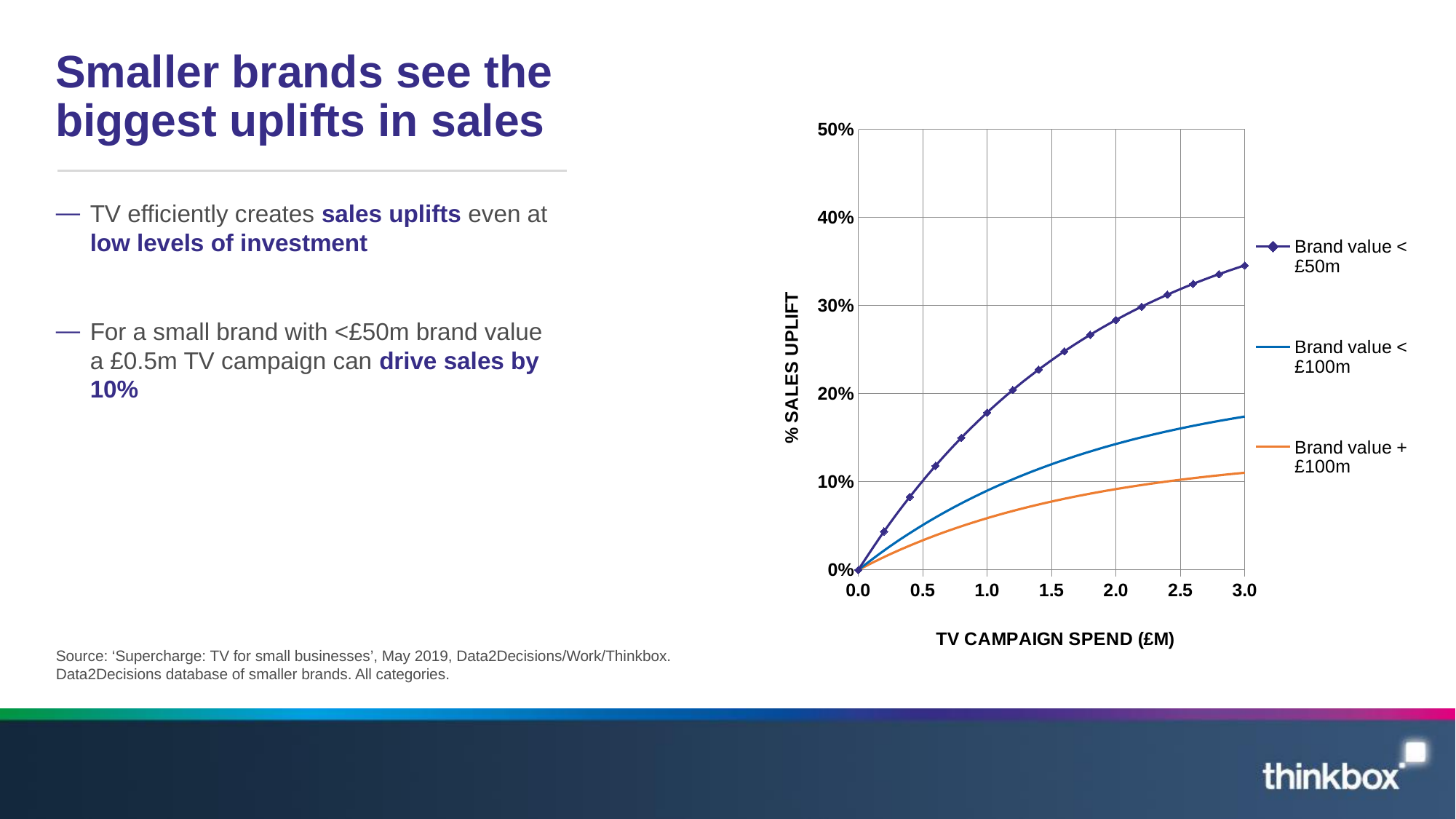

# Smaller brands see the biggest uplifts in sales

### Chart

| Category | Brand value < £50m | Brand value < £100m | Brand value + £100m |
|---|---|---|---|
TV efficiently creates sales uplifts even at low levels of investment

For a small brand with <£50m brand value a £0.5m TV campaign can drive sales by 10%

Source: ‘Supercharge: TV for small businesses’, May 2019, Data2Decisions/Work/Thinkbox. Data2Decisions database of smaller brands. All categories.